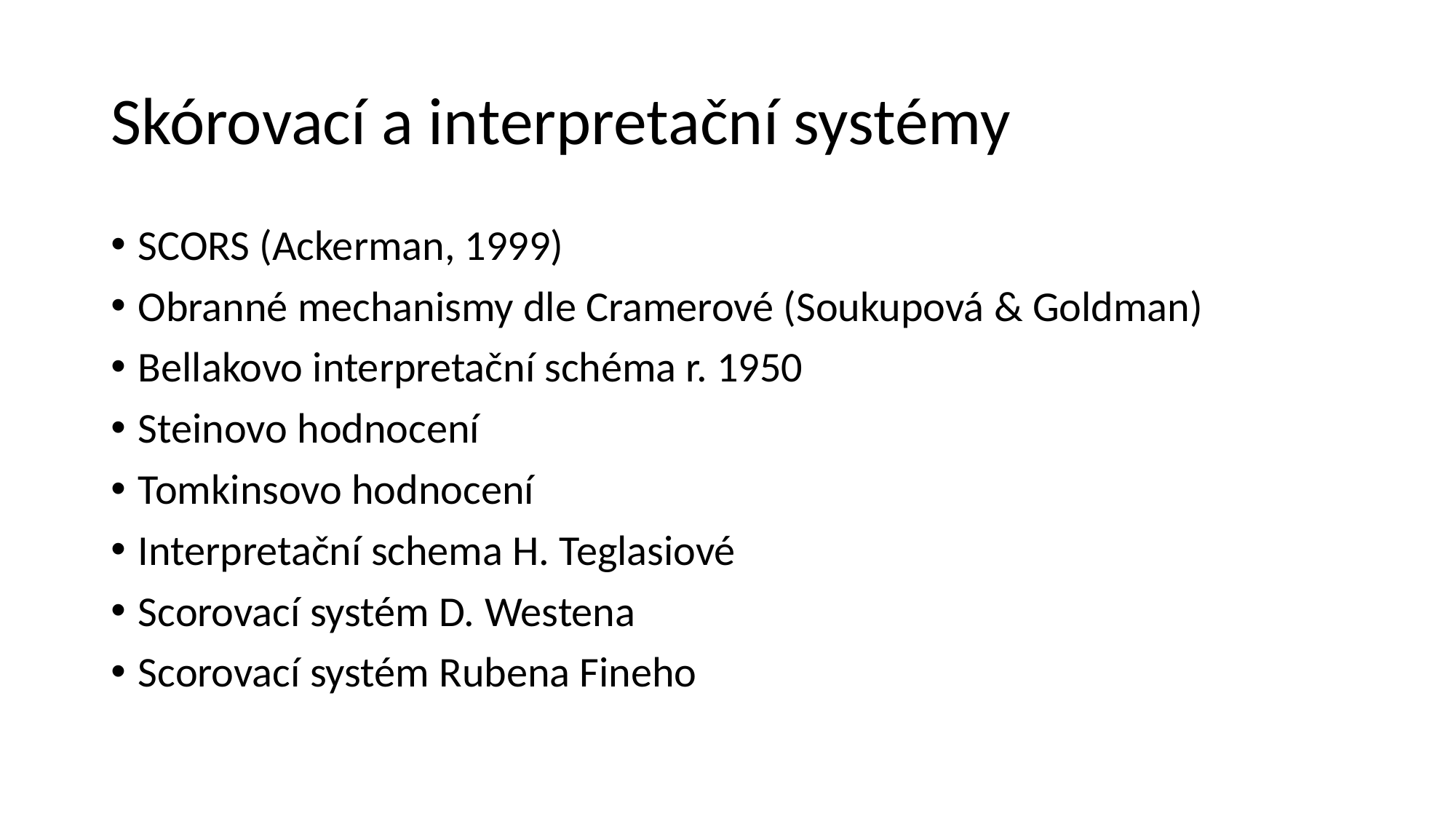

# Skórovací a interpretační systémy
SCORS (Ackerman, 1999)
Obranné mechanismy dle Cramerové (Soukupová & Goldman)
Bellakovo interpretační schéma r. 1950
Steinovo hodnocení
Tomkinsovo hodnocení
Interpretační schema H. Teglasiové
Scorovací systém D. Westena
Scorovací systém Rubena Fineho